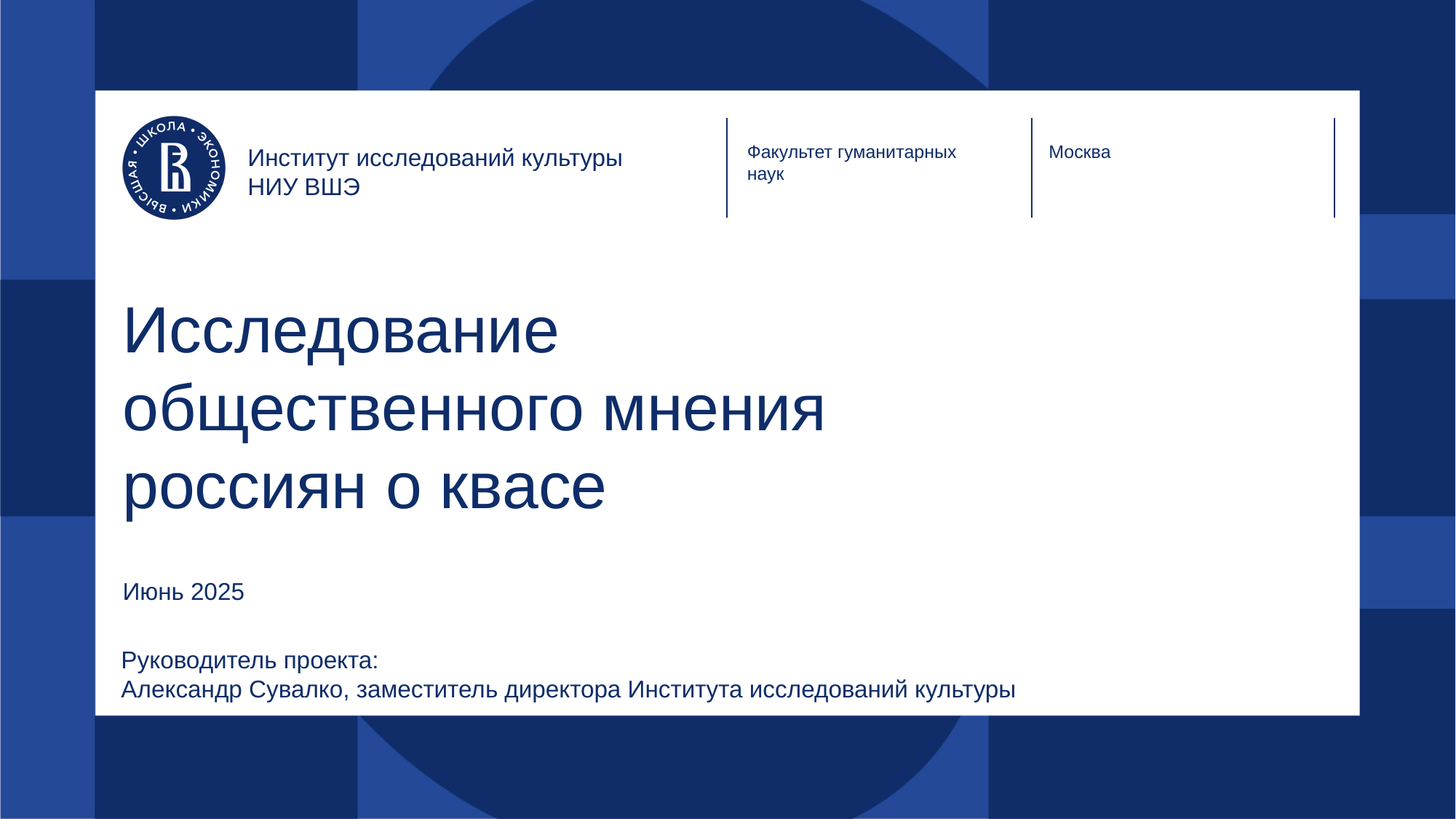

Факультет гуманитарных
наук

Москва
Институт исследований культуры
НИУ ВШЭ
# Исследование общественного мнения россиян о квасе
Июнь 2025
Руководитель проекта:
Александр Сувалко, заместитель директора Института исследований культуры